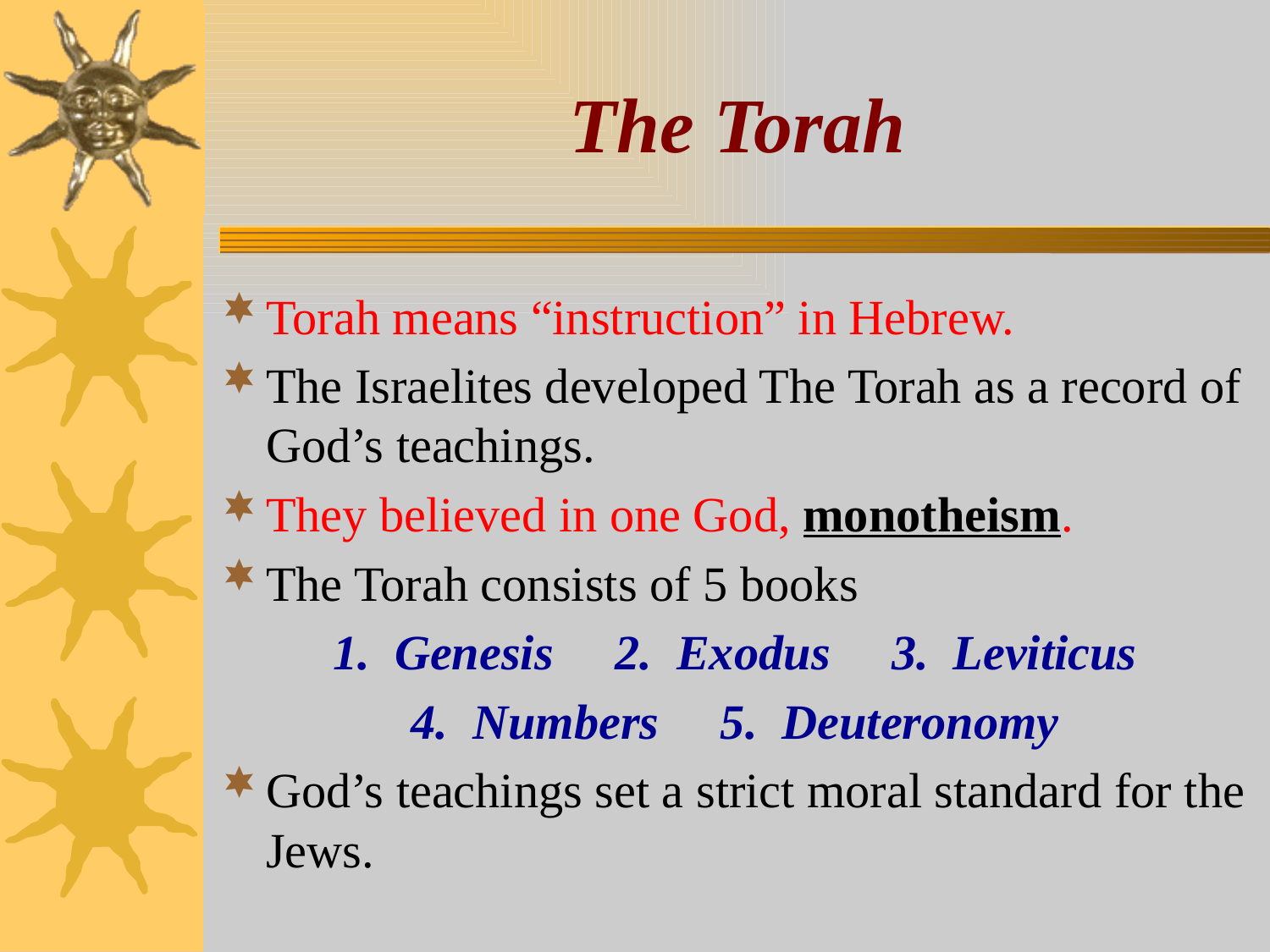

# The Torah
Torah means “instruction” in Hebrew.
The Israelites developed The Torah as a record of God’s teachings.
They believed in one God, monotheism.
The Torah consists of 5 books
1.  Genesis     2.  Exodus     3.  Leviticus
4.  Numbers     5.  Deuteronomy
God’s teachings set a strict moral standard for the Jews.